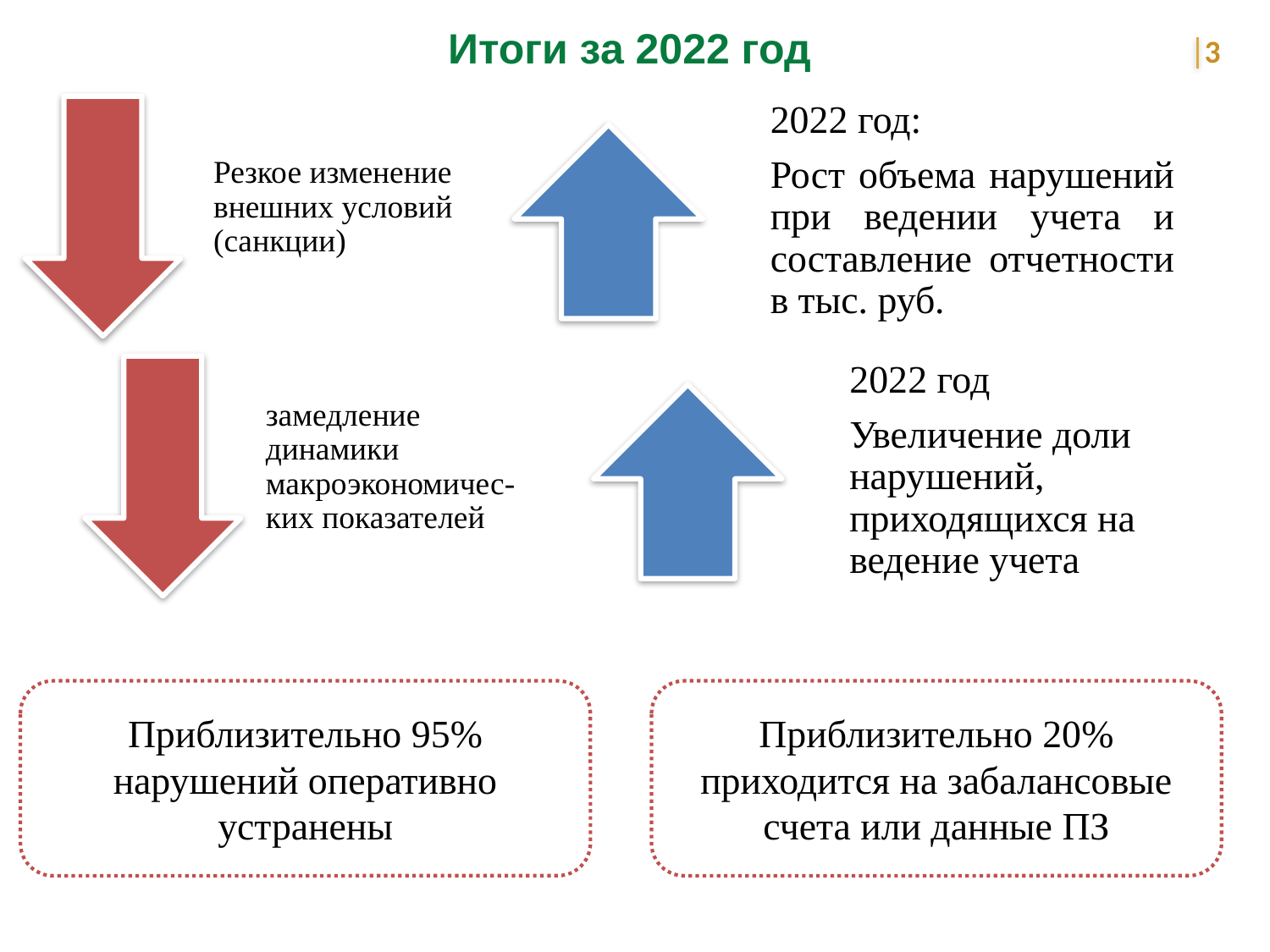

Итоги за 2022 год
3
Резкое изменение внешних условий (санкции)
замедление динамики макроэкономичес-ких показателей
2022 год:
Рост объема нарушений при ведении учета и составление отчетности в тыс. руб.
2022 год
Увеличение доли нарушений, приходящихся на ведение учета
Приблизительно 95% нарушений оперативно устранены
Приблизительно 20% приходится на забалансовые счета или данные ПЗ